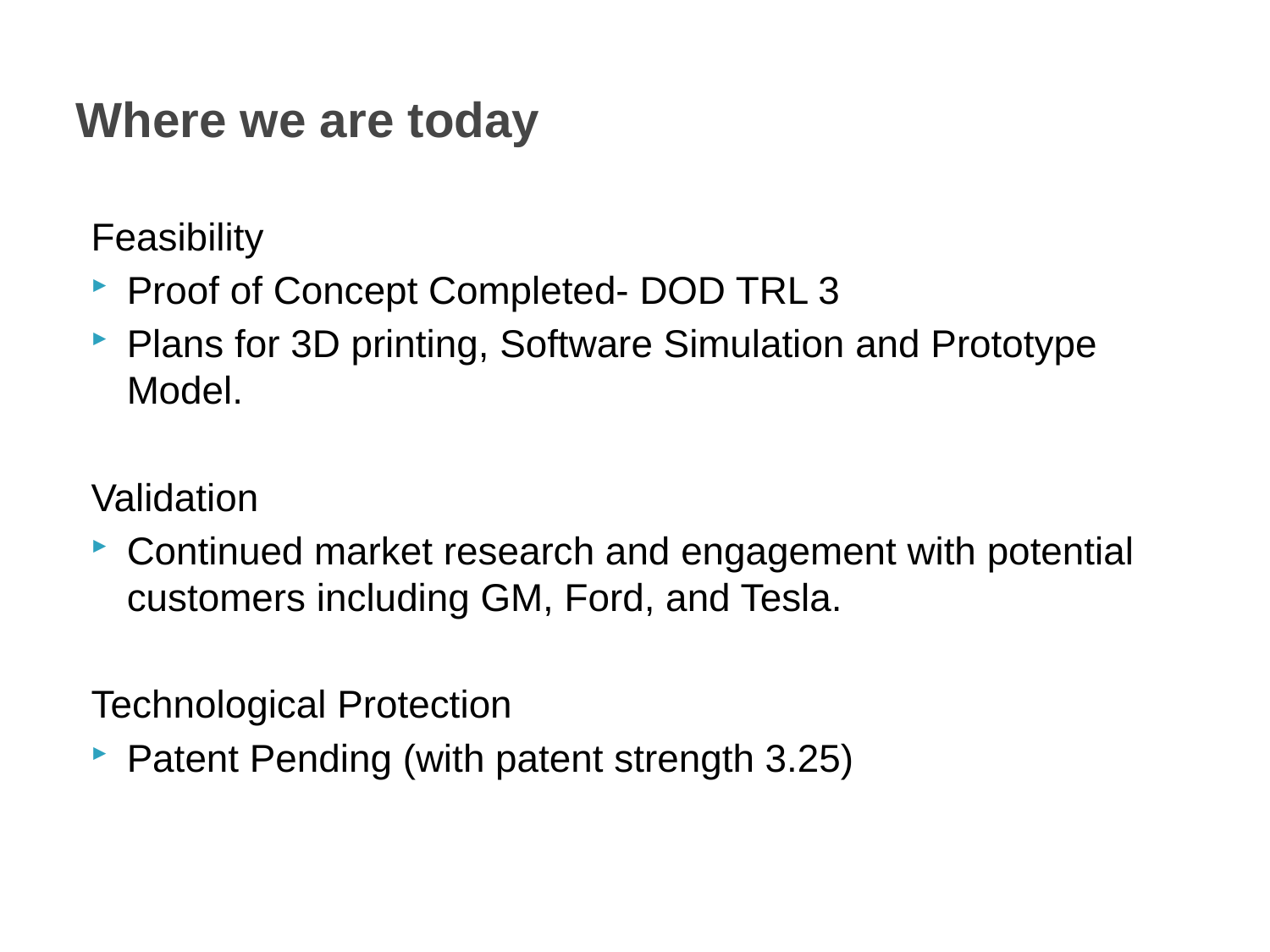

# Where we are today
Feasibility
Proof of Concept Completed- DOD TRL 3
Plans for 3D printing, Software Simulation and Prototype Model.

Validation
Continued market research and engagement with potential customers including GM, Ford, and Tesla.

Technological Protection
Patent Pending (with patent strength 3.25)